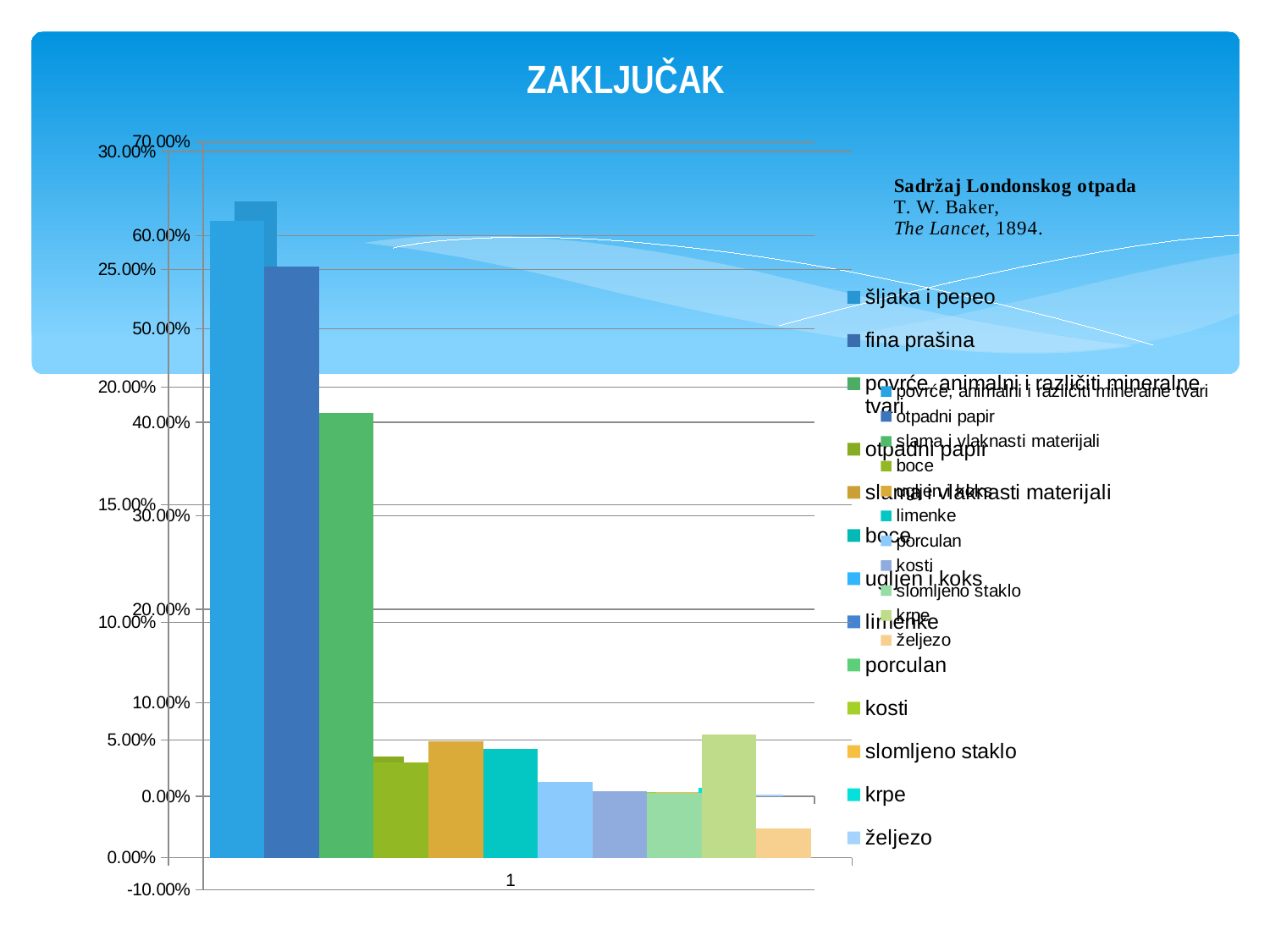

# ZAKLJUČAK

### Chart

| Category | šljaka i pepeo | fina prašina | povrće, animalni i različiti mineralne tvari | otpadni papir | slama i vlaknasti materijali | boce | ugljen i koks | limenke | porculan | kosti | slomljeno staklo | krpe | željezo |
|---|---|---|---|---|---|---|---|---|---|---|---|---|---|

### Chart

| Category | povrće, animalni i različiti mineralne tvari | otpadni papir | slama i vlaknasti materijali | boce | ugljen i koks | limenke | porculan | kosti | slomljeno staklo | krpe | željezo |
|---|---|---|---|---|---|---|---|---|---|---|---|